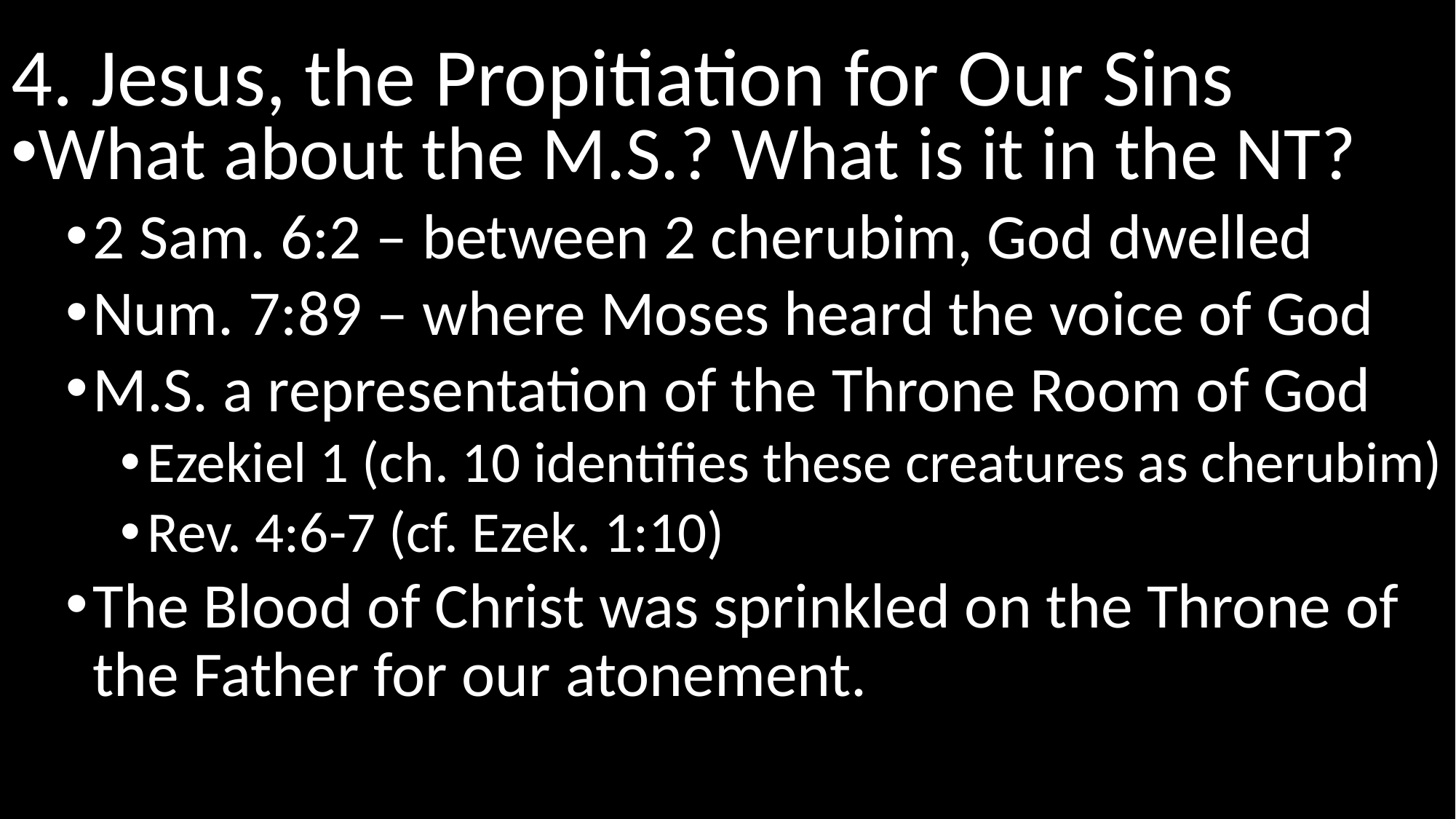

# 4. Jesus, the Propitiation for Our Sins
What about the M.S.? What is it in the NT?
2 Sam. 6:2 – between 2 cherubim, God dwelled
Num. 7:89 – where Moses heard the voice of God
M.S. a representation of the Throne Room of God
Ezekiel 1 (ch. 10 identifies these creatures as cherubim)
Rev. 4:6-7 (cf. Ezek. 1:10)
The Blood of Christ was sprinkled on the Throne of the Father for our atonement.